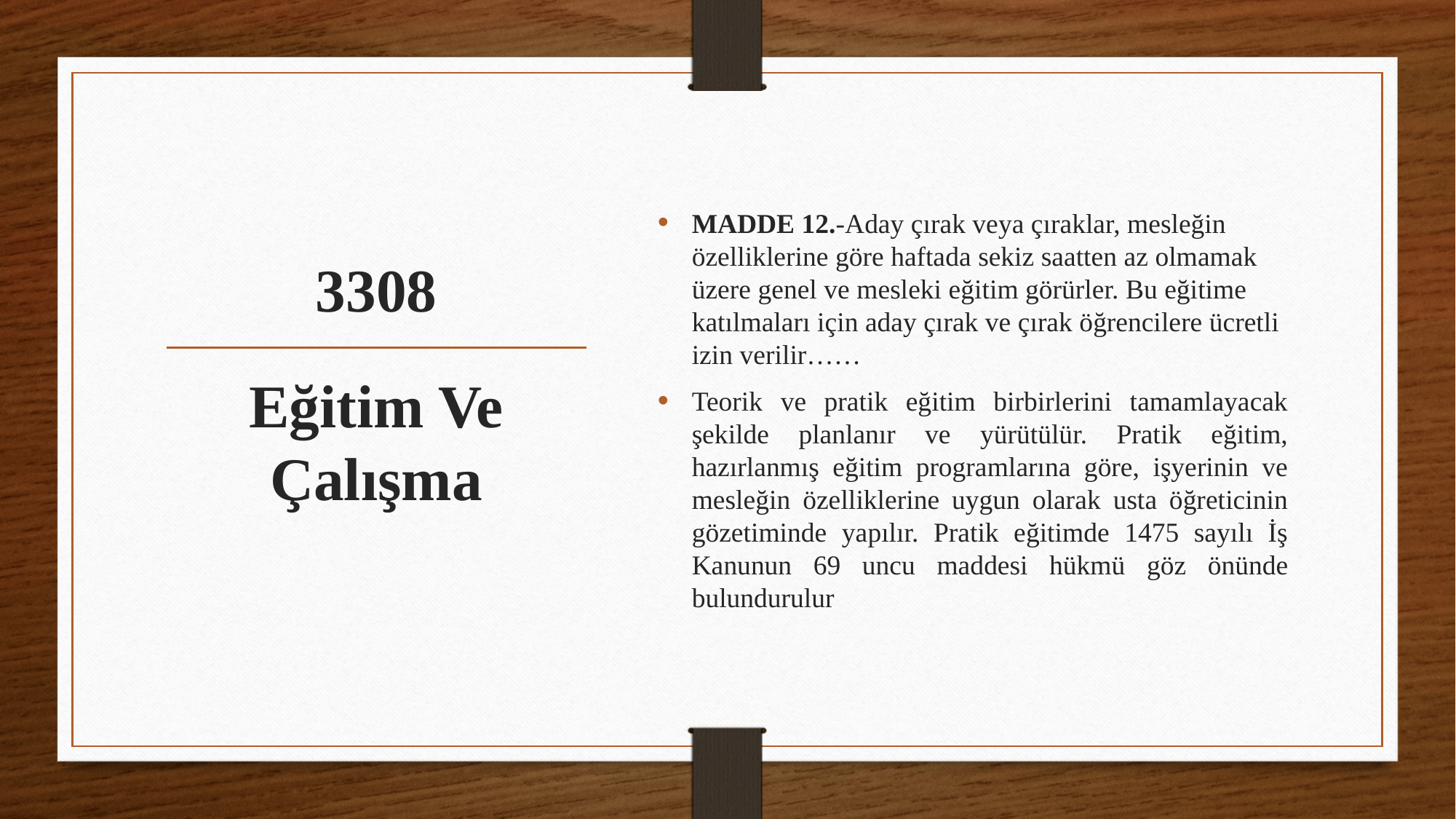

MADDE 12.-Aday çırak veya çıraklar, mesleğin özelliklerine göre haftada sekiz saatten az olmamak üzere genel ve mesleki eğitim görürler. Bu eğitime katılmaları için aday çırak ve çırak öğrencilere ücretli izin verilir……
Teorik ve pratik eğitim birbirlerini tamamlayacak şekilde planlanır ve yürütülür. Pratik eğitim, hazırlanmış eğitim programlarına göre, işyerinin ve mesleğin özelliklerine uygun olarak usta öğreticinin gözetiminde yapılır. Pratik eğitimde 1475 sayılı İş Kanunun 69 uncu maddesi hükmü göz önünde bulundurulur
# 3308
Eğitim Ve Çalışma